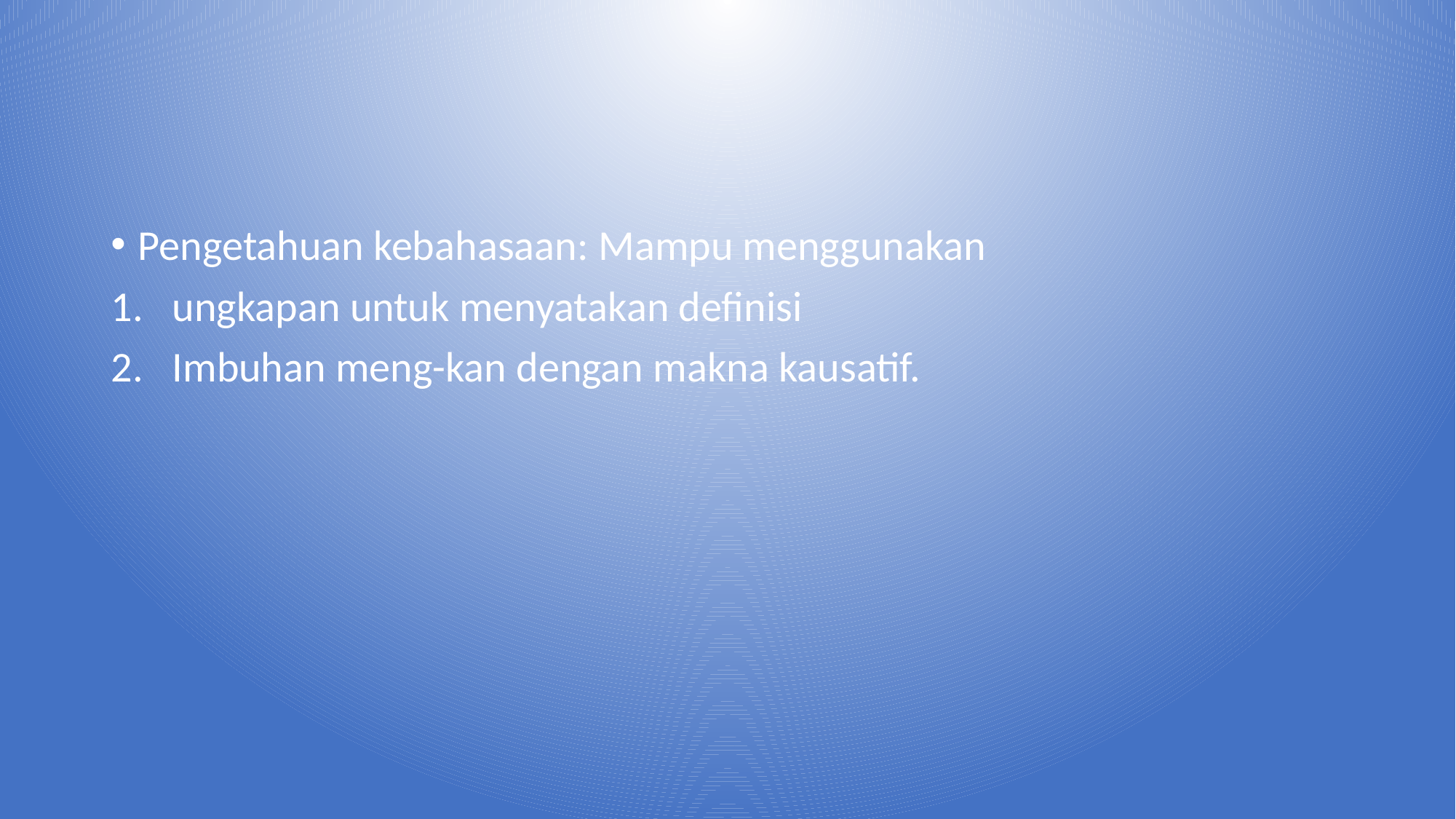

#
Pengetahuan kebahasaan: Mampu menggunakan
ungkapan untuk menyatakan definisi
Imbuhan meng-kan dengan makna kausatif.